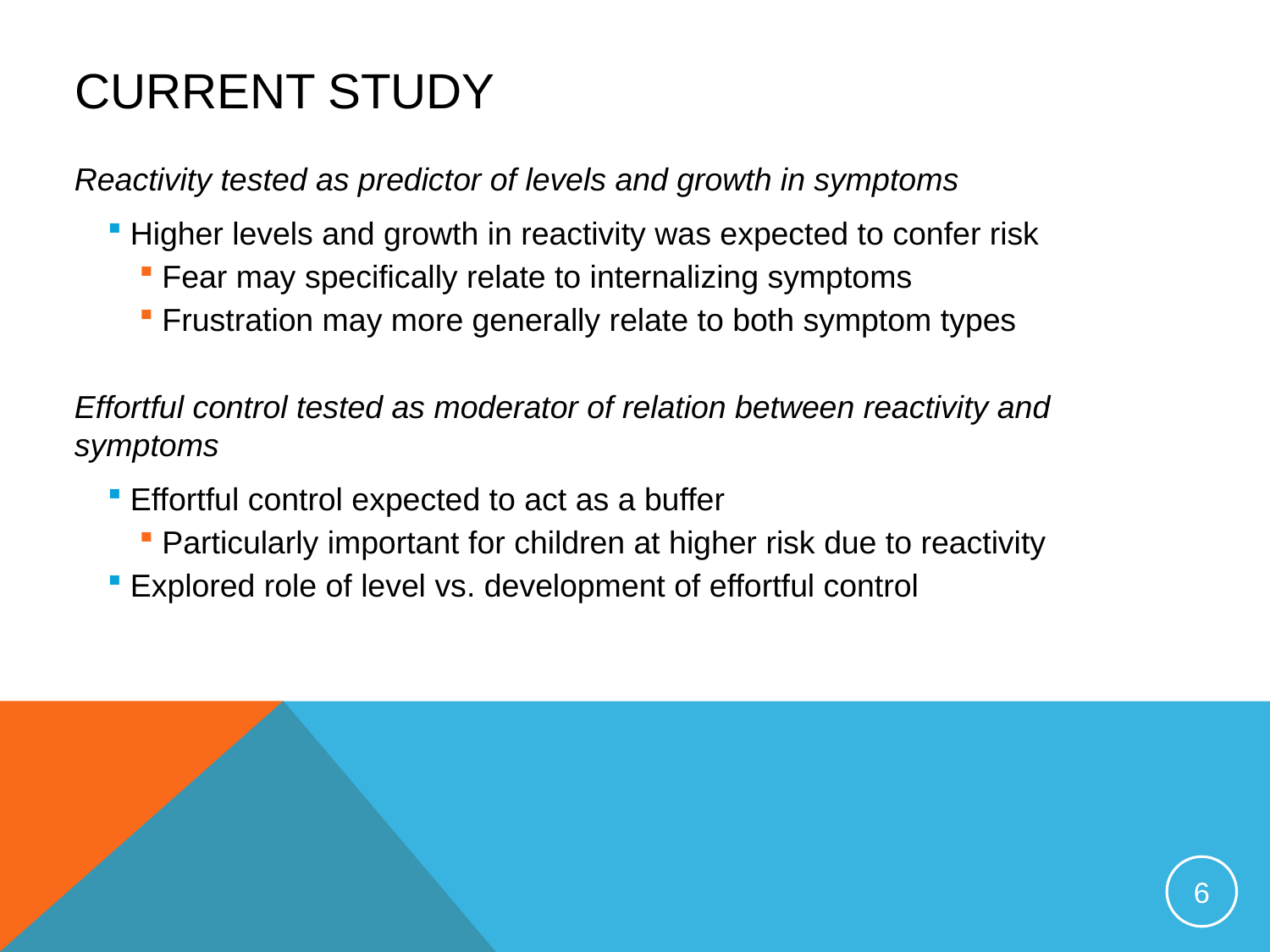

# Current Study
Reactivity tested as predictor of levels and growth in symptoms
Higher levels and growth in reactivity was expected to confer risk
Fear may specifically relate to internalizing symptoms
Frustration may more generally relate to both symptom types

Effortful control tested as moderator of relation between reactivity and symptoms
Effortful control expected to act as a buffer
Particularly important for children at higher risk due to reactivity
Explored role of level vs. development of effortful control

6